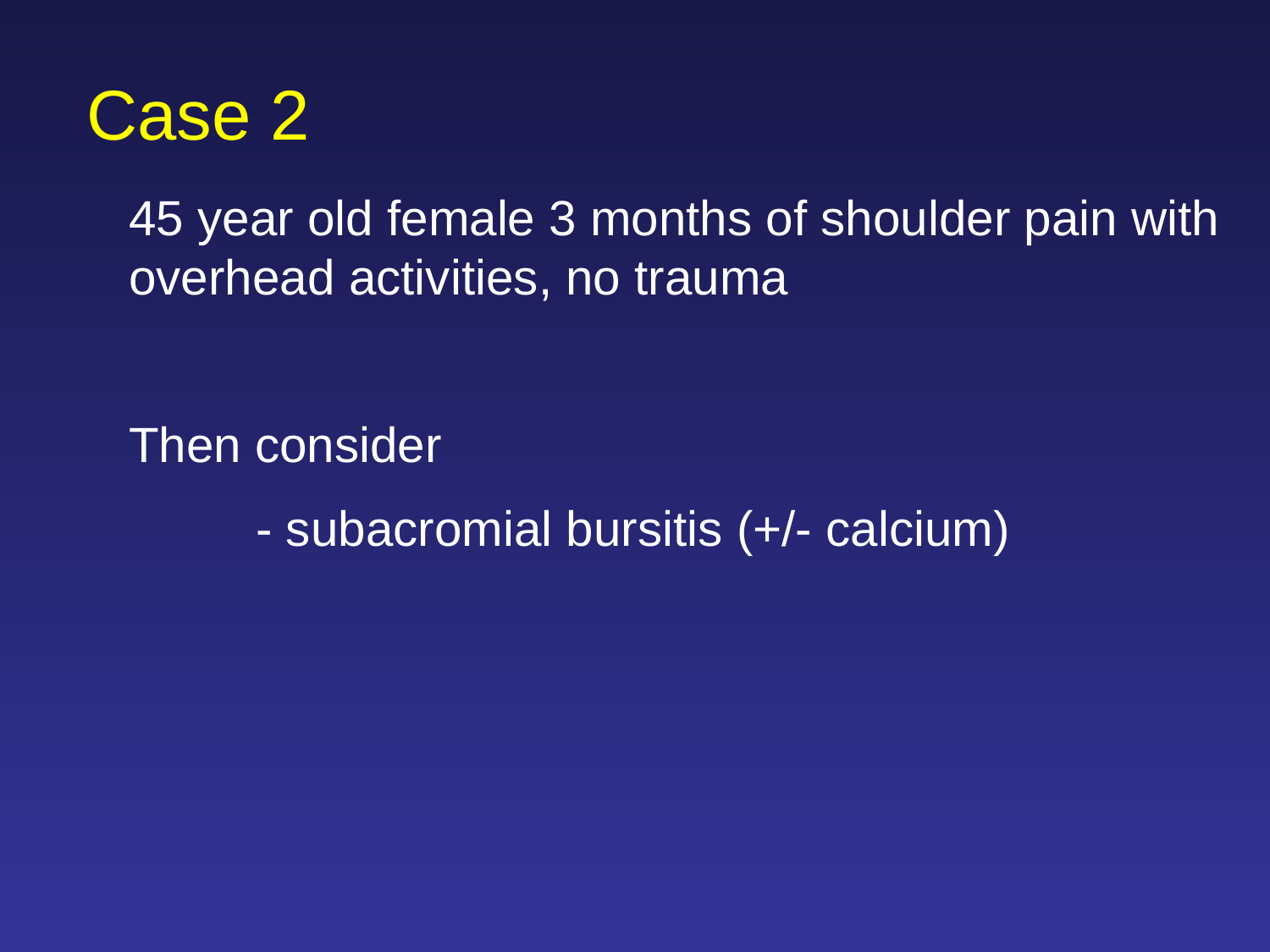

Case 2
45 year old female 3 months of shoulder pain with overhead activities, no trauma

Then consider
	- subacromial bursitis (+/- calcium)